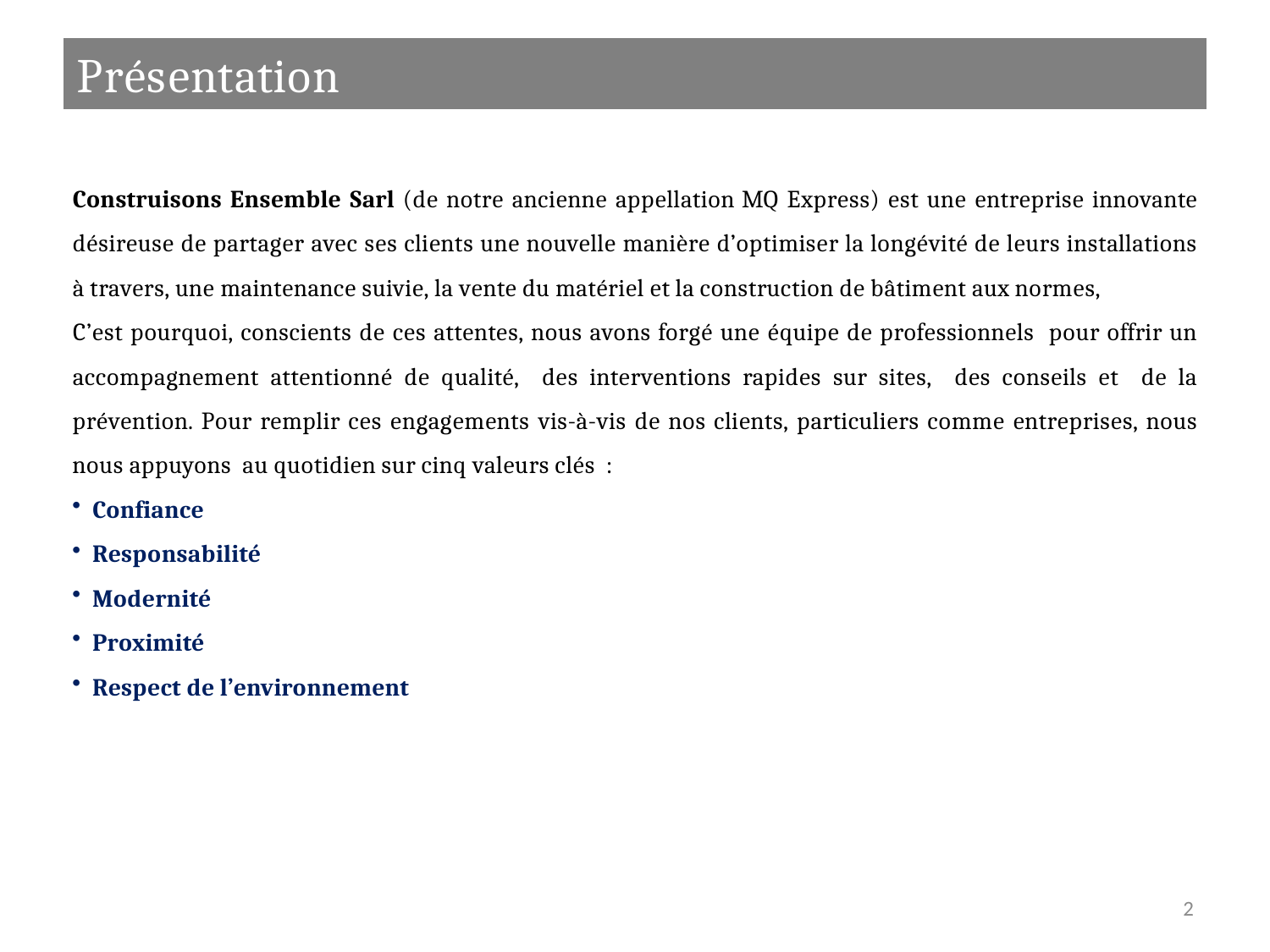

# Présentation
Construisons Ensemble Sarl (de notre ancienne appellation MQ Express) est une entreprise innovante désireuse de partager avec ses clients une nouvelle manière d’optimiser la longévité de leurs installations à travers, une maintenance suivie, la vente du matériel et la construction de bâtiment aux normes,
C’est pourquoi, conscients de ces attentes, nous avons forgé une équipe de professionnels  pour offrir un accompagnement attentionné de qualité,  des interventions rapides sur sites,  des conseils et  de la prévention. Pour remplir ces engagements vis-à-vis de nos clients, particuliers comme entreprises, nous nous appuyons  au quotidien sur cinq valeurs clés  :
  Confiance
  Responsabilité
  Modernité
  Proximité
  Respect de l’environnement
2